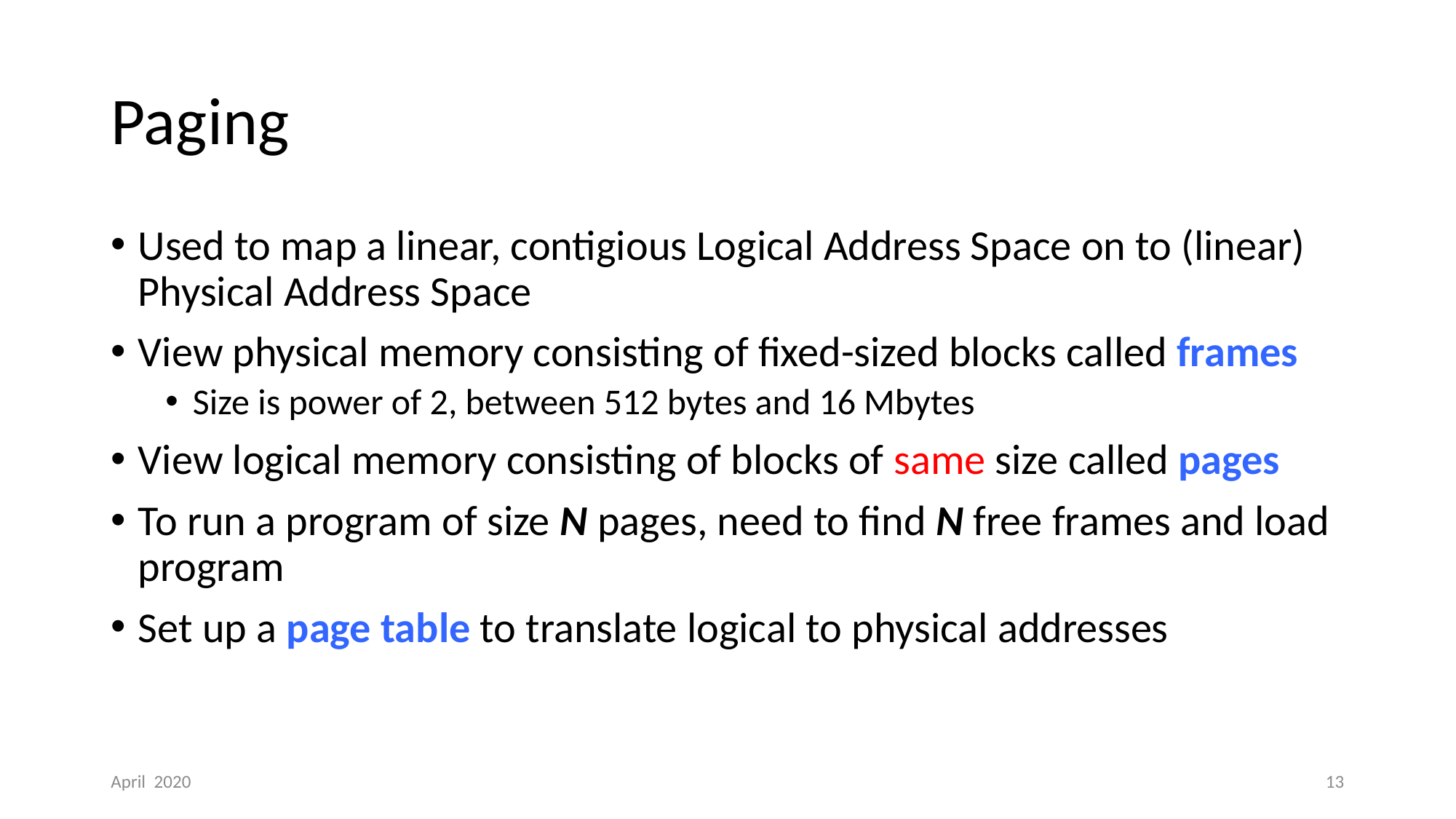

# Paging
Used to map a linear, contigious Logical Address Space on to (linear) Physical Address Space
View physical memory consisting of fixed-sized blocks called frames
Size is power of 2, between 512 bytes and 16 Mbytes
View logical memory consisting of blocks of same size called pages
To run a program of size N pages, need to find N free frames and load program
Set up a page table to translate logical to physical addresses
April  2020
13